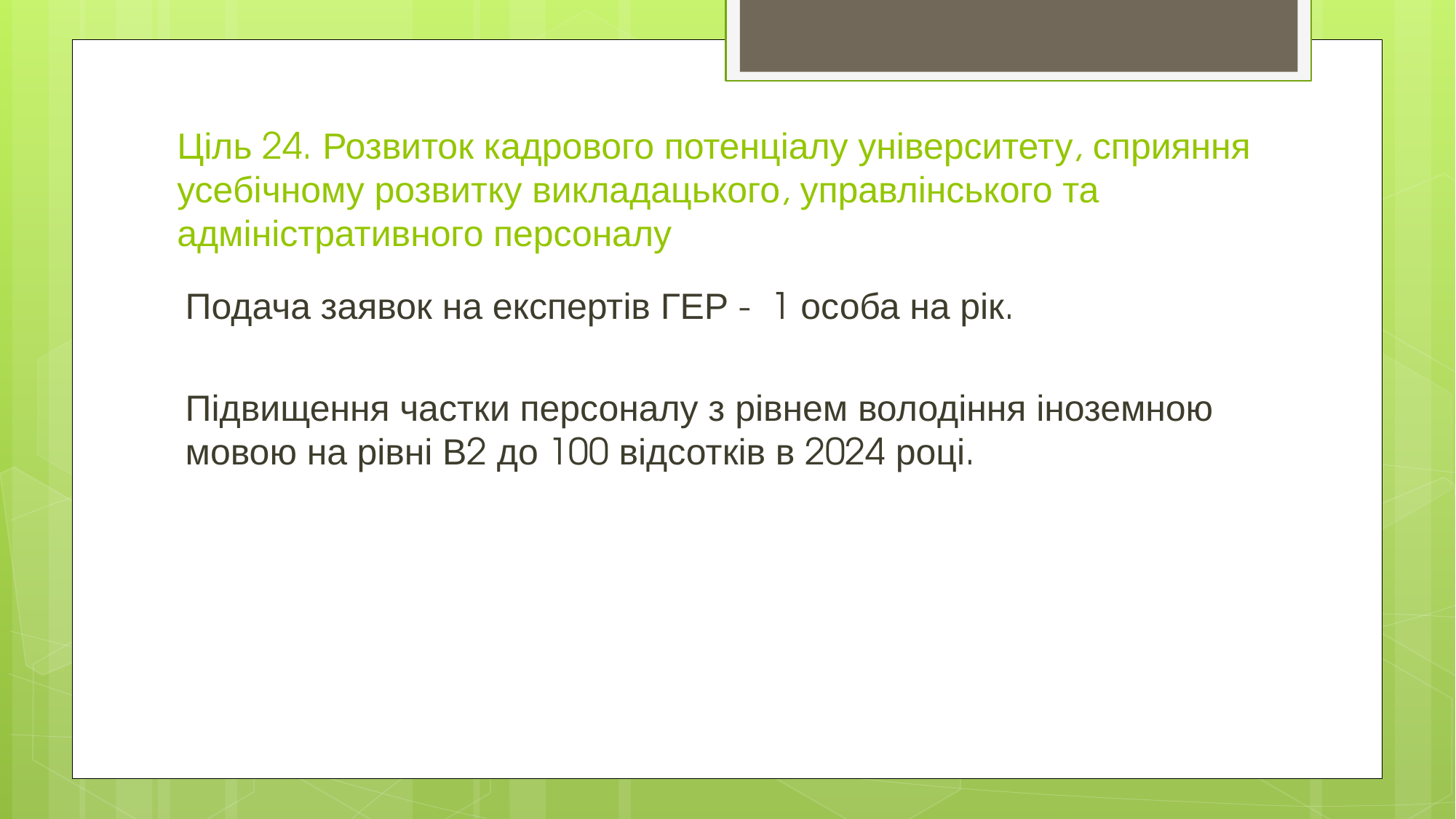

# Ціль 24. Розвиток кадрового потенціалу університету, сприяння усебічному розвитку викладацького, управлінського та адміністративного персоналу
Подача заявок на експертів ГЕР -  1 особа на рік.

Підвищення частки персоналу з рівнем володіння іноземною мовою на рівні В2 до 100 відсотків в 2024 році.